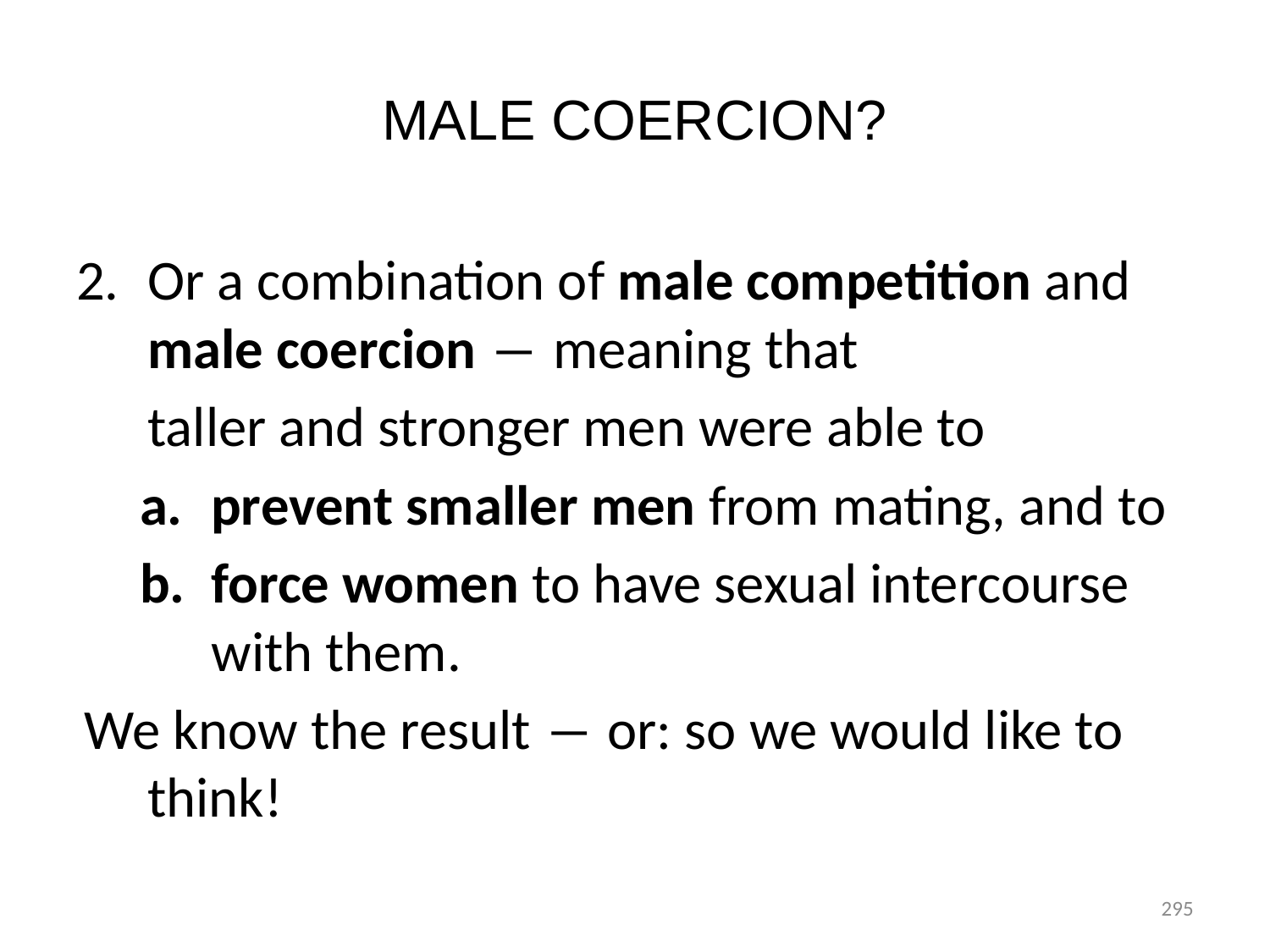

# MALE COERCION?
Or a combination of male competition and male coercion ― meaning that
taller and stronger men were able to
prevent smaller men from mating, and to
force women to have sexual intercourse with them.
We know the result ― or: so we would like to think!
295